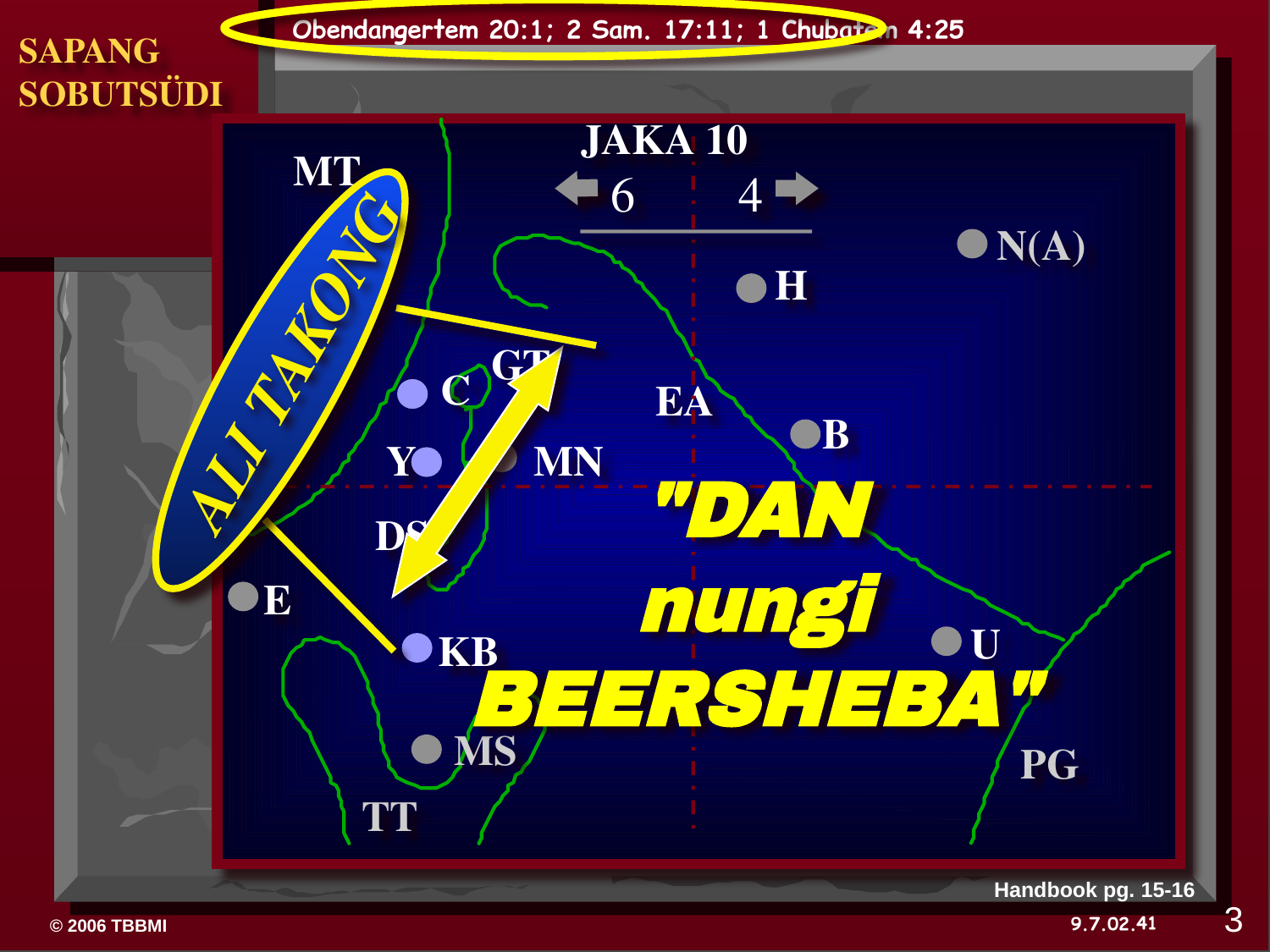

Obendangertem 20:1; 2 Sam. 17:11; 1 Chubatem 4:25

JAKA 10

ALI TAKONG

MT
6
4

"DAN
nungi
BEERSHEBA"
N(A)

H

GT
C

EA

B

Y
MN

DS

E

U
KB

MS
PG

TT

Handbook pg. 15-16
3
41